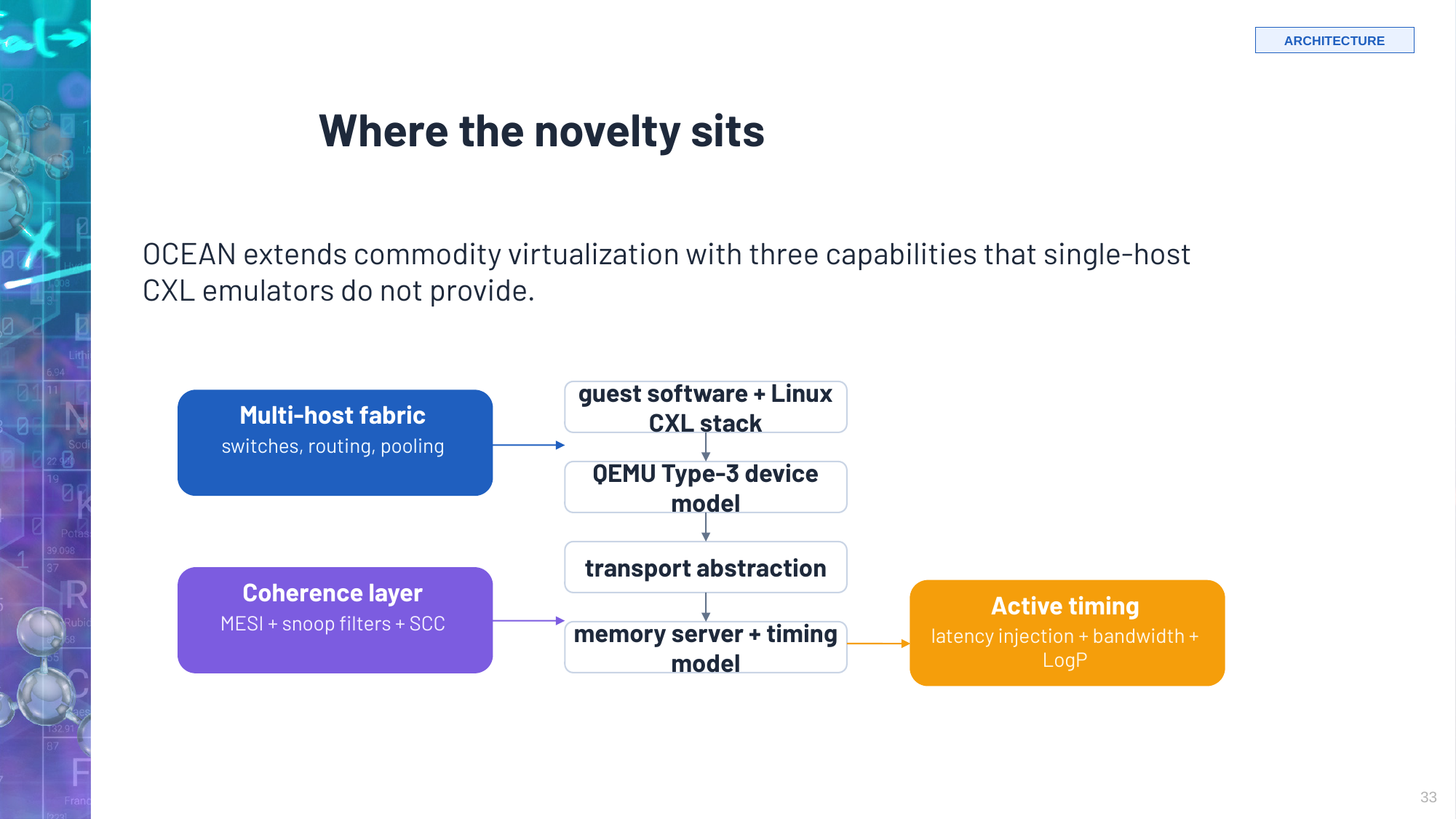

# Where the novelty sits
ARCHITECTURE
OCEAN extends commodity virtualization with three capabilities that single-host CXL emulators do not provide.

guest software + Linux CXL stack

Multi-host fabric

switches, routing, pooling

QEMU Type-3 device model

transport abstraction

Coherence layer

Active timing
MESI + snoop filters + SCC

memory server + timing model
latency injection + bandwidth + LogP

33